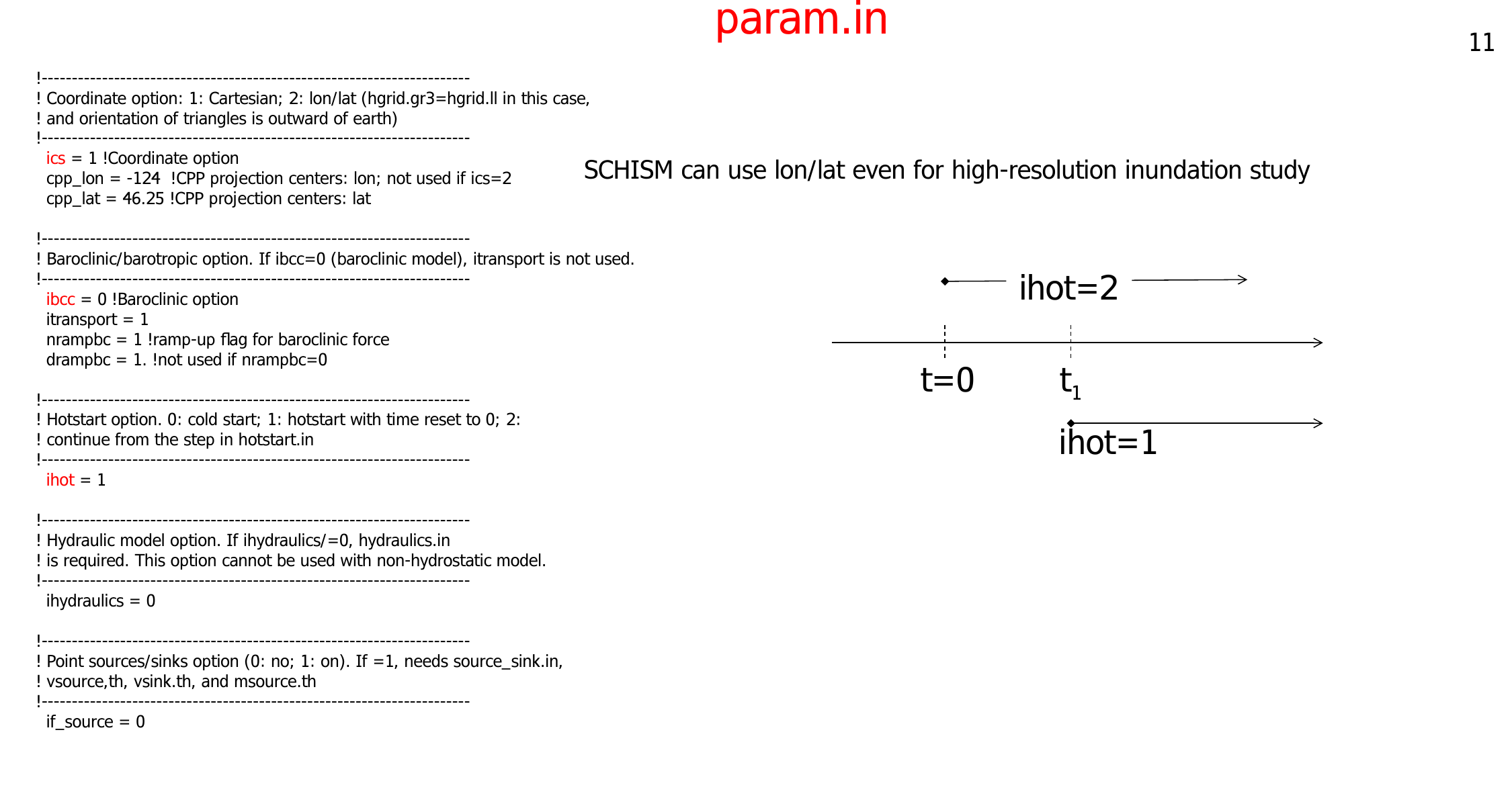

11
# param.in
!-----------------------------------------------------------------------
! Coordinate option: 1: Cartesian; 2: lon/lat (hgrid.gr3=hgrid.ll in this case,
! and orientation of triangles is outward of earth)
!-----------------------------------------------------------------------
  ics = 1 !Coordinate option
  cpp_lon = -124  !CPP projection centers: lon; not used if ics=2
  cpp_lat = 46.25 !CPP projection centers: lat

!-----------------------------------------------------------------------
! Baroclinic/barotropic option. If ibcc=0 (baroclinic model), itransport is not used.
!-----------------------------------------------------------------------
  ibcc = 0 !Baroclinic option
  itransport = 1
  nrampbc = 1 !ramp-up flag for baroclinic force
  drampbc = 1. !not used if nrampbc=0

!-----------------------------------------------------------------------
! Hotstart option. 0: cold start; 1: hotstart with time reset to 0; 2:
! continue from the step in hotstart.in
!-----------------------------------------------------------------------
  ihot = 1

!-----------------------------------------------------------------------
! Hydraulic model option. If ihydraulics/=0, hydraulics.in
! is required. This option cannot be used with non-hydrostatic model.
!-----------------------------------------------------------------------
  ihydraulics = 0

!-----------------------------------------------------------------------
! Point sources/sinks option (0: no; 1: on). If =1, needs source_sink.in,
! vsource,th, vsink.th, and msource.th
!-----------------------------------------------------------------------
  if_source = 0

SCHISM can use lon/lat even for high-resolution inundation study
ihot=2
t=0
t1
ihot=1